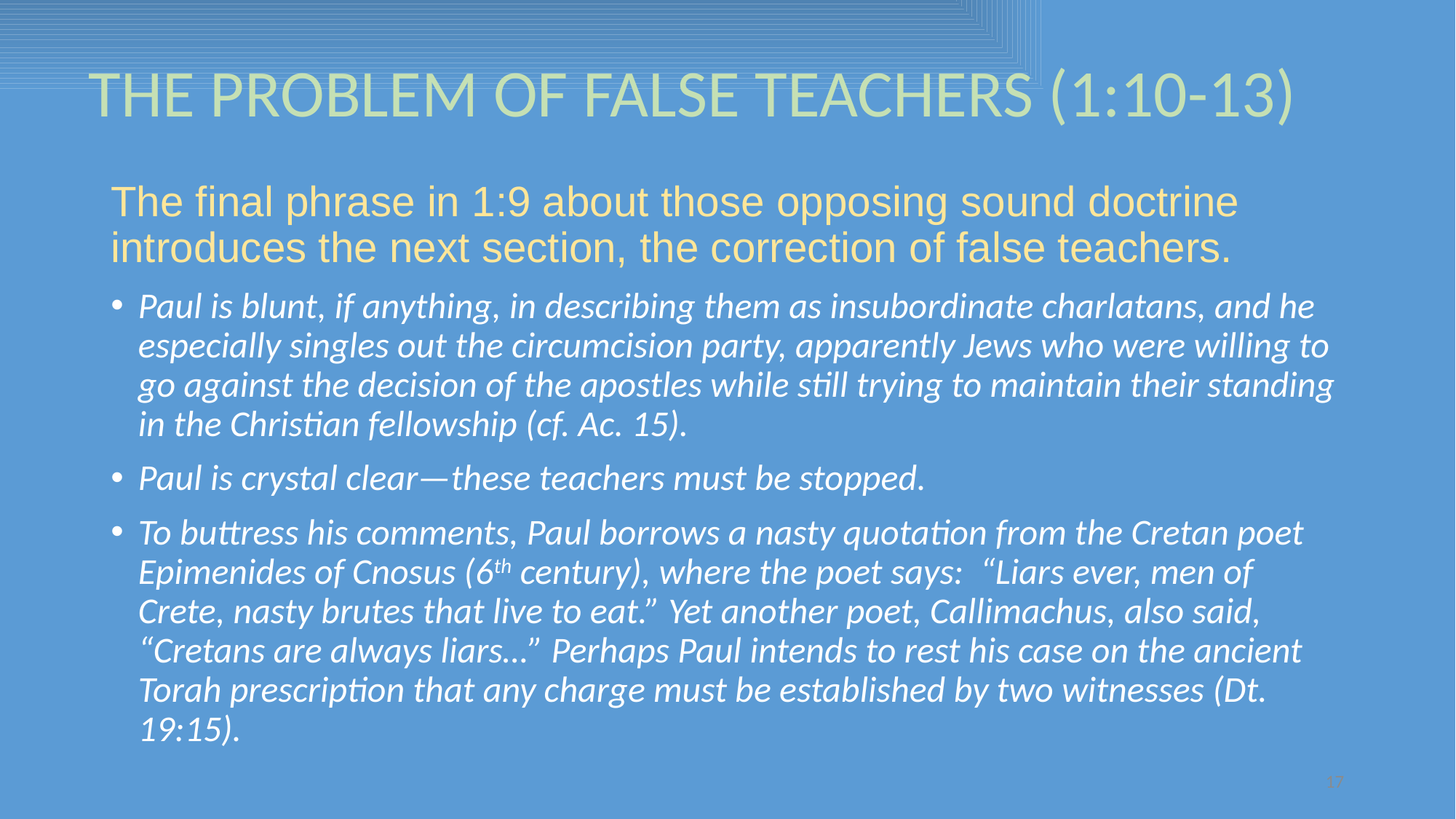

# THE PROBLEM OF FALSE TEACHERS (1:10-13)
The final phrase in 1:9 about those opposing sound doctrine introduces the next section, the correction of false teachers.
Paul is blunt, if anything, in describing them as insubordinate charlatans, and he especially singles out the circumcision party, apparently Jews who were willing to go against the decision of the apostles while still trying to maintain their standing in the Christian fellowship (cf. Ac. 15).
Paul is crystal clear—these teachers must be stopped.
To buttress his comments, Paul borrows a nasty quotation from the Cretan poet Epimenides of Cnosus (6th century), where the poet says:  “Liars ever, men of Crete, nasty brutes that live to eat.” Yet another poet, Callimachus, also said, “Cretans are always liars…” Perhaps Paul intends to rest his case on the ancient Torah prescription that any charge must be established by two witnesses (Dt. 19:15).
17